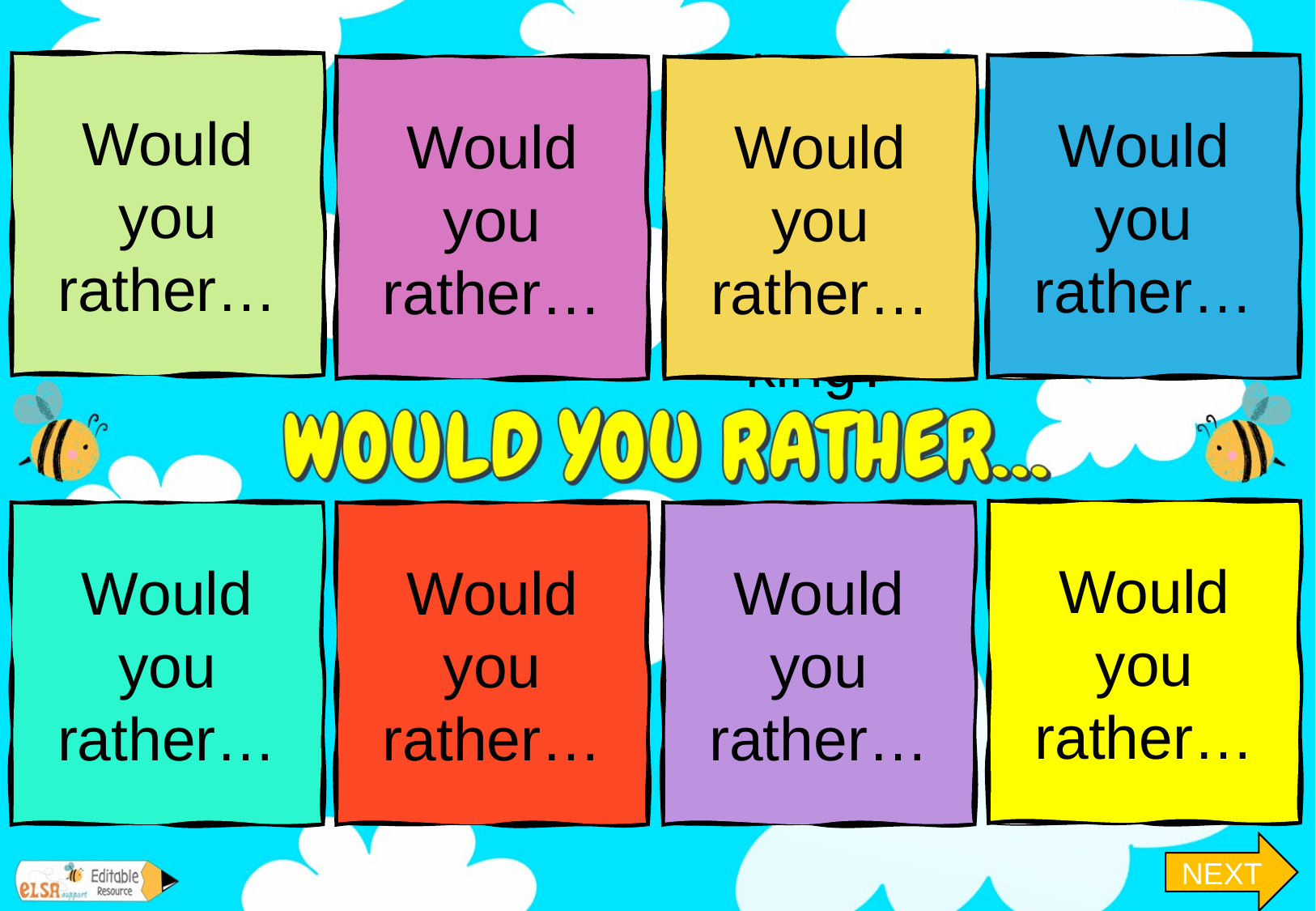

Meet a ghost or a witch?
Would you rather…
Would you rather…
Would you rather…
Would you rather…
Be a doctor or a vet?
Have a MacDonalds or burger king?
Have Pizza or Fried chicken
Would you rather…
Would you rather…
Be a famous singer or actor?
Would you rather…
Fly or be invisible?
Have hot chocolate or coffee?
Would you rather…
Eat chips or mash?
NEXT